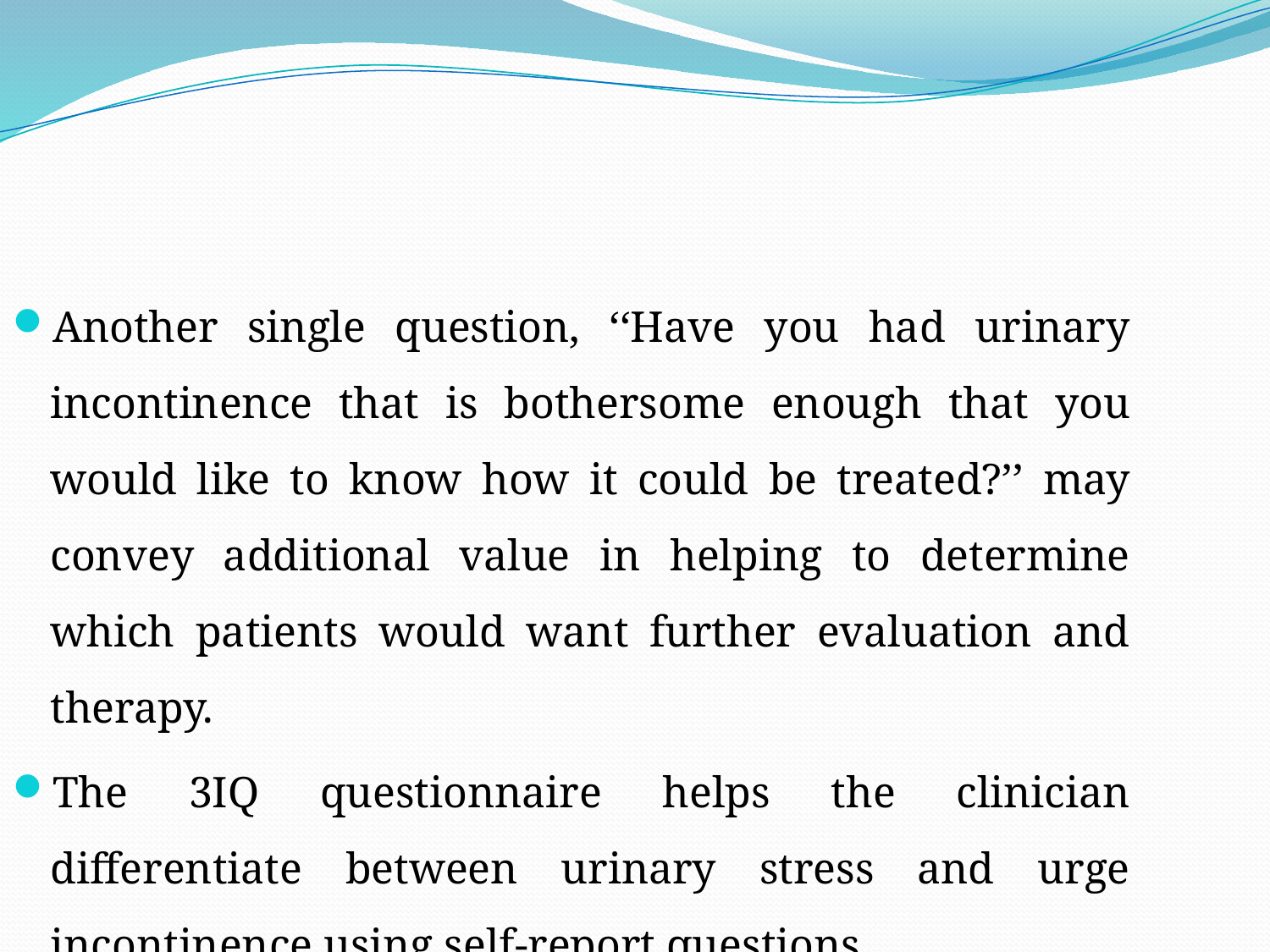

Another single question, ‘‘Have you had urinary incontinence that is bothersome enough that you would like to know how it could be treated?’’ may convey additional value in helping to determine which patients would want further evaluation and therapy.
The 3IQ questionnaire helps the clinician differentiate between urinary stress and urge incontinence using self-report questions.